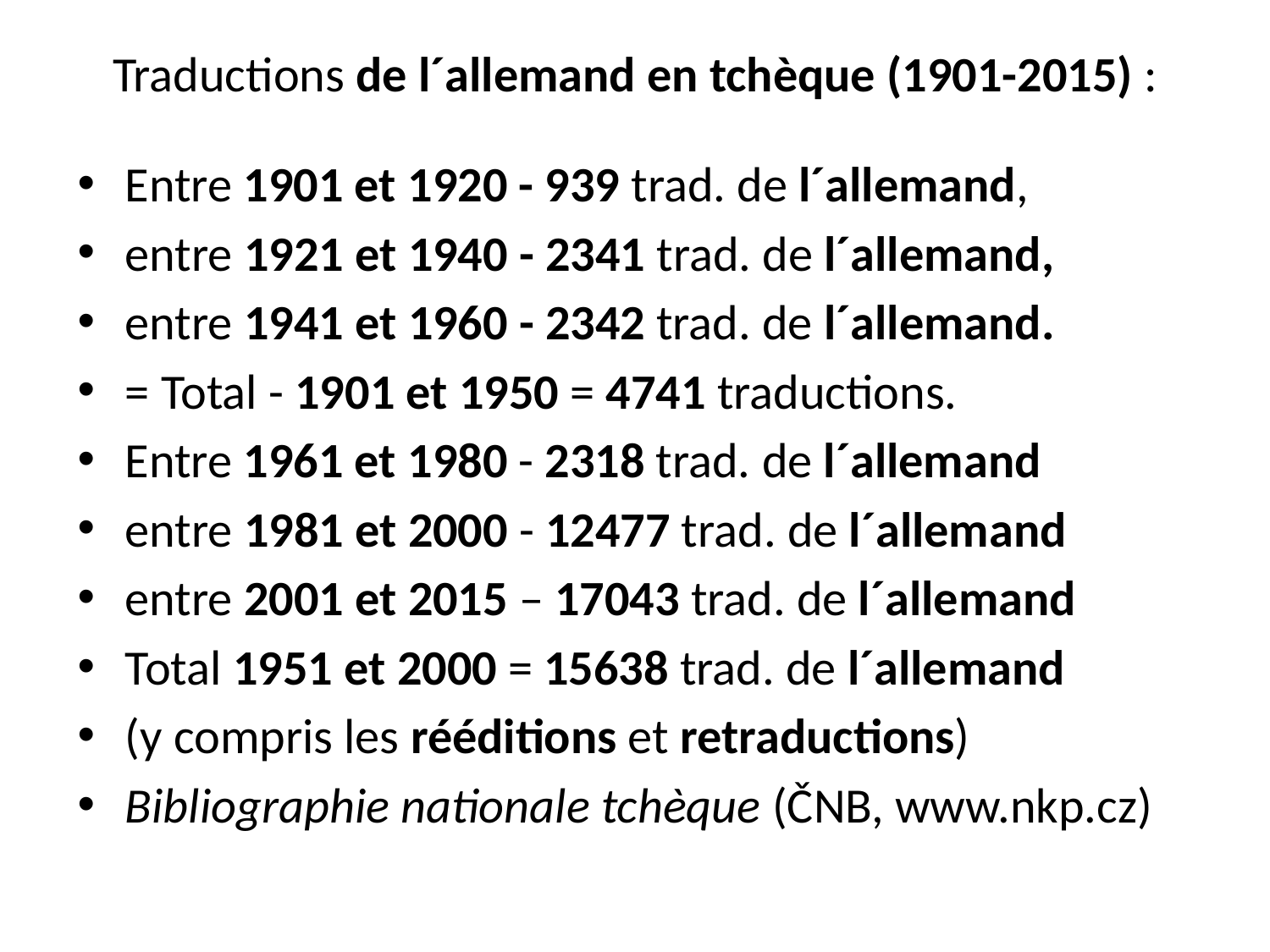

# Traductions de l´allemand en tchèque (1901-2015) :
Entre 1901 et 1920 - 939 trad. de l´allemand,
entre 1921 et 1940 - 2341 trad. de l´allemand,
entre 1941 et 1960 - 2342 trad. de l´allemand.
= Total - 1901 et 1950 = 4741 traductions.
Entre 1961 et 1980 - 2318 trad. de l´allemand
entre 1981 et 2000 - 12477 trad. de l´allemand
entre 2001 et 2015 – 17043 trad. de l´allemand
Total 1951 et 2000 = 15638 trad. de l´allemand
(y compris les rééditions et retraductions)
Bibliographie nationale tchèque (ČNB, www.nkp.cz)